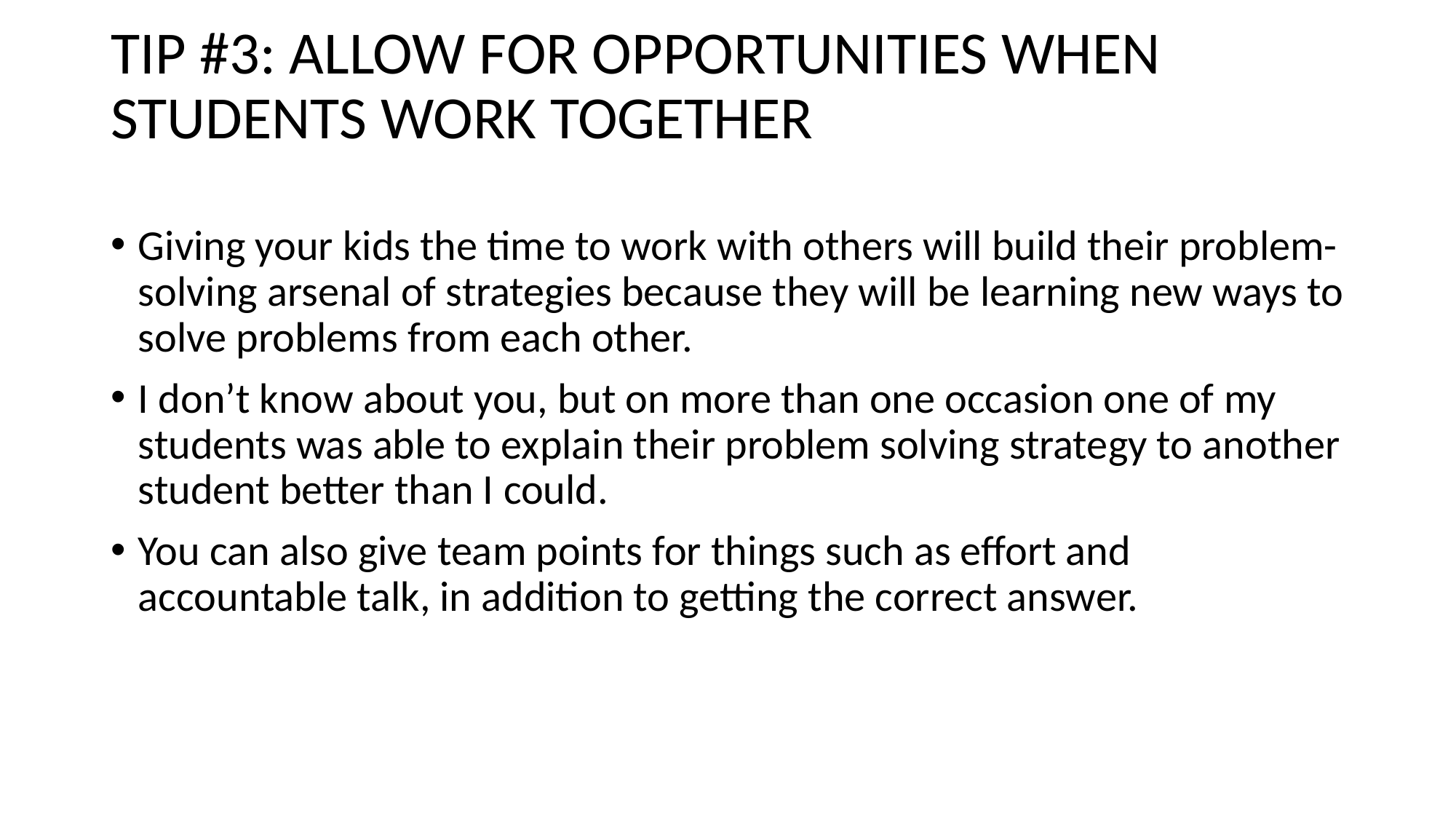

# TIP #3: ALLOW FOR OPPORTUNITIES WHEN STUDENTS WORK TOGETHER
Giving your kids the time to work with others will build their problem-solving arsenal of strategies because they will be learning new ways to solve problems from each other.
I don’t know about you, but on more than one occasion one of my students was able to explain their problem solving strategy to another student better than I could.
You can also give team points for things such as effort and accountable talk, in addition to getting the correct answer.